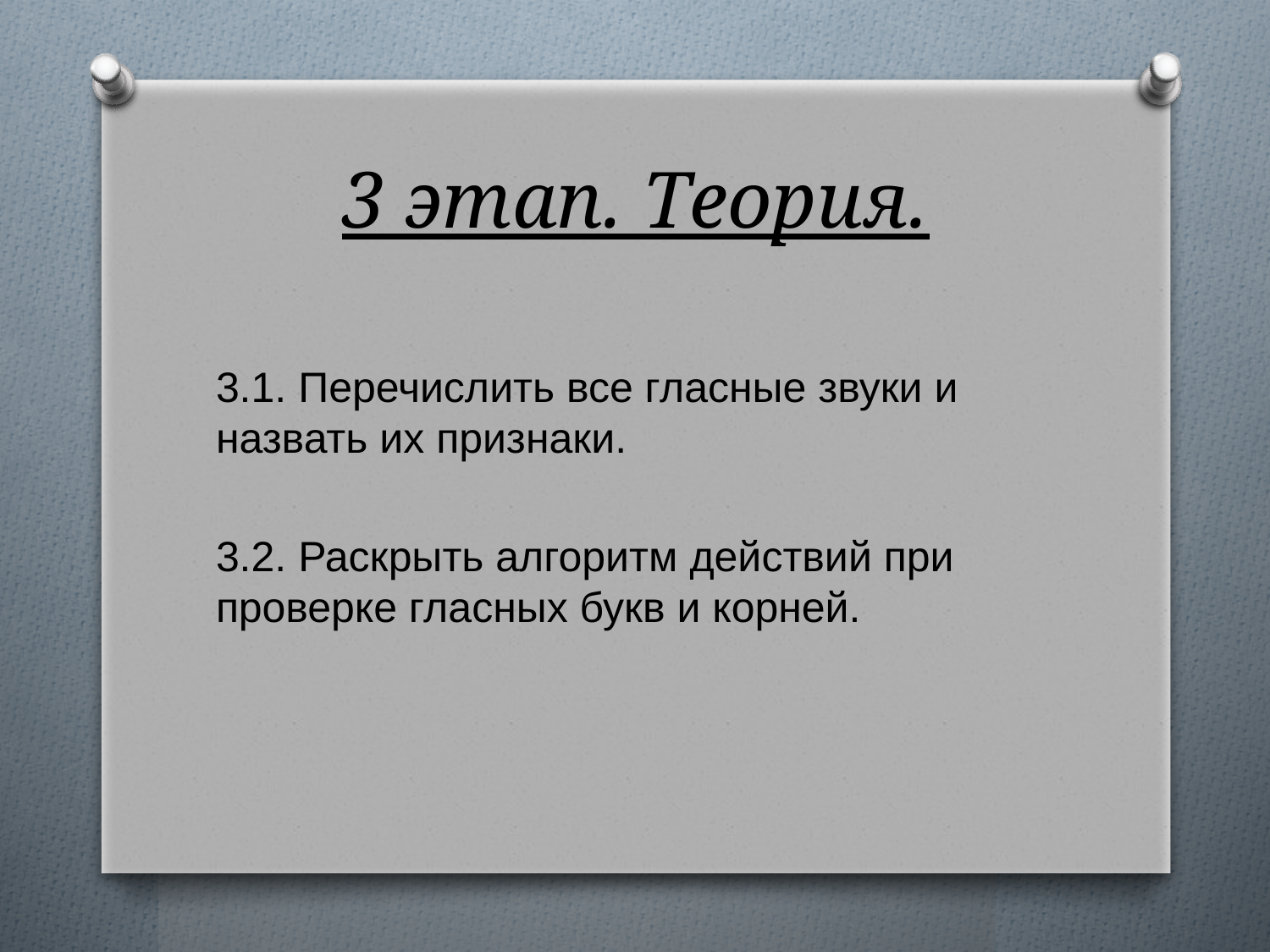

# 3 этап. Теория.

3.1. Перечислить все гласные звуки и назвать их признаки.

3.2. Раскрыть алгоритм действий при проверке гласных букв и корней.